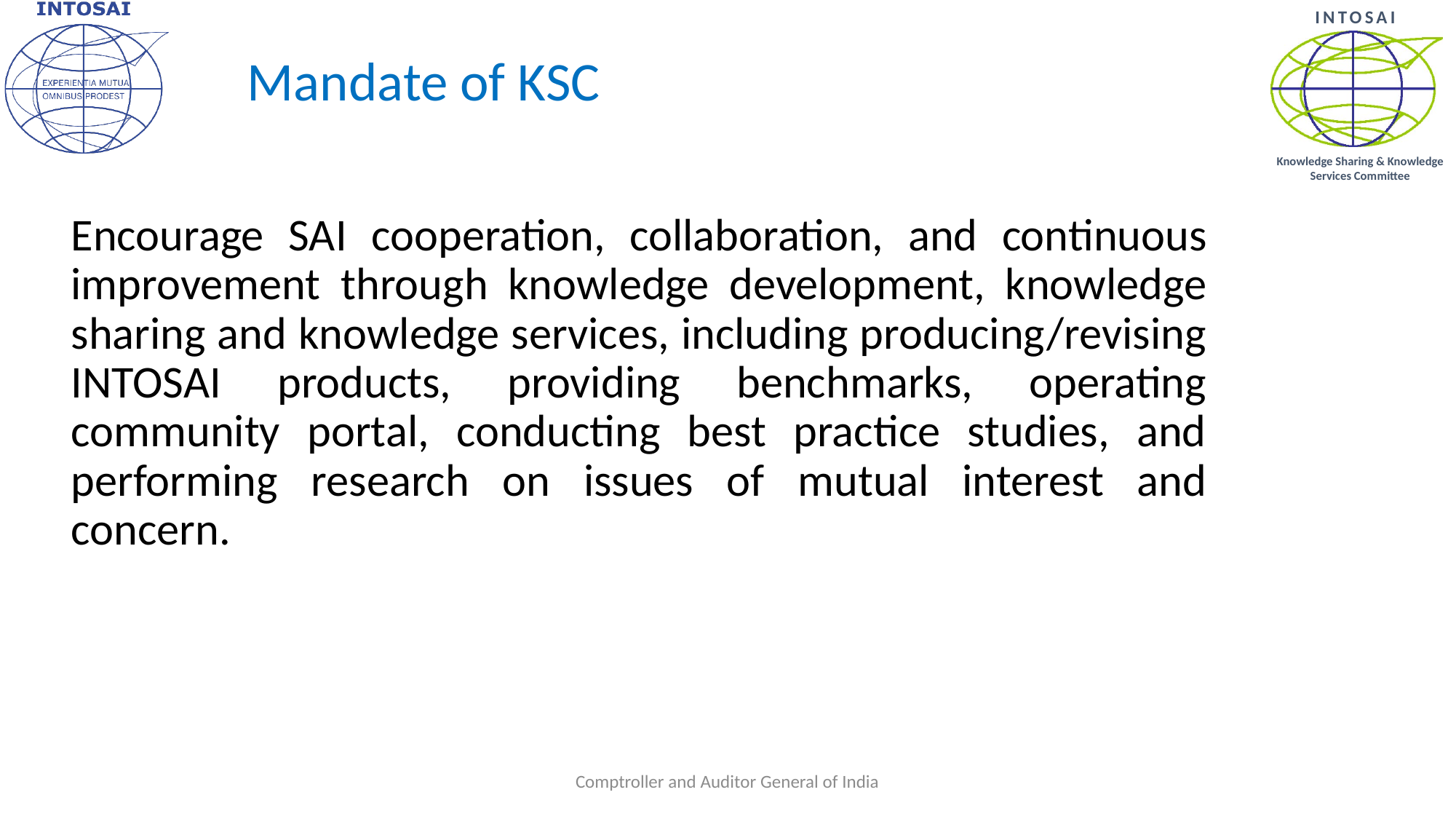

# Mandate of KSC
Encourage SAI cooperation, collaboration, and continuous improvement through knowledge development, knowledge sharing and knowledge services, including producing/revising INTOSAI products, providing benchmarks, operating community portal, conducting best practice studies, and performing research on issues of mutual interest and concern.
Comptroller and Auditor General of India